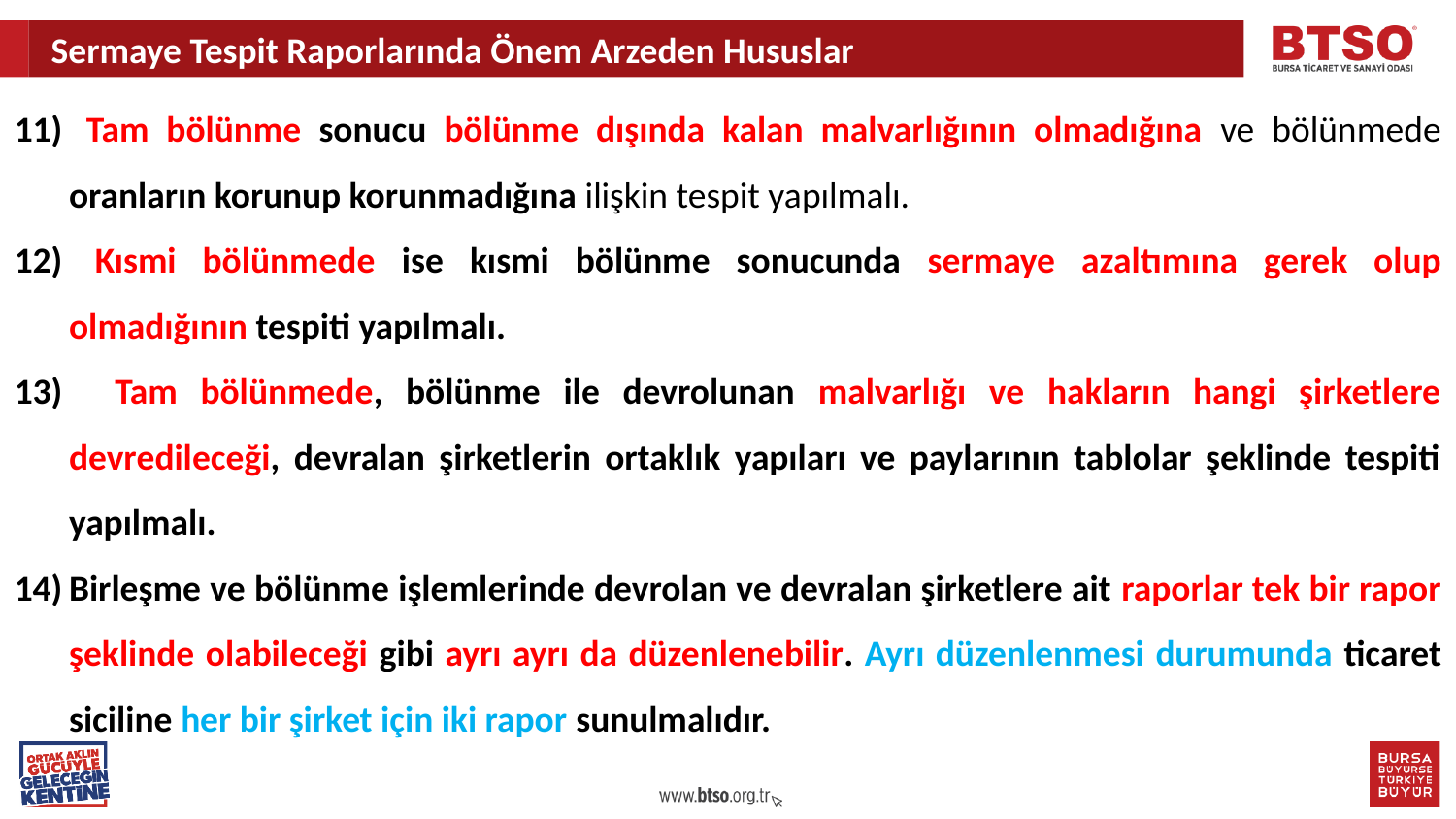

Sermaye Tespit Raporlarında Önem Arzeden Hususlar
 Tam bölünme sonucu bölünme dışında kalan malvarlığının olmadığına ve bölünmede oranların korunup korunmadığına ilişkin tespit yapılmalı.
 Kısmi bölünmede ise kısmi bölünme sonucunda sermaye azaltımına gerek olup olmadığının tespiti yapılmalı.
  Tam bölünmede, bölünme ile devrolunan malvarlığı ve hakların hangi şirketlere devredileceği, devralan şirketlerin ortaklık yapıları ve paylarının tablolar şeklinde tespiti yapılmalı.
Birleşme ve bölünme işlemlerinde devrolan ve devralan şirketlere ait raporlar tek bir rapor şeklinde olabileceği gibi ayrı ayrı da düzenlenebilir. Ayrı düzenlenmesi durumunda ticaret siciline her bir şirket için iki rapor sunulmalıdır.